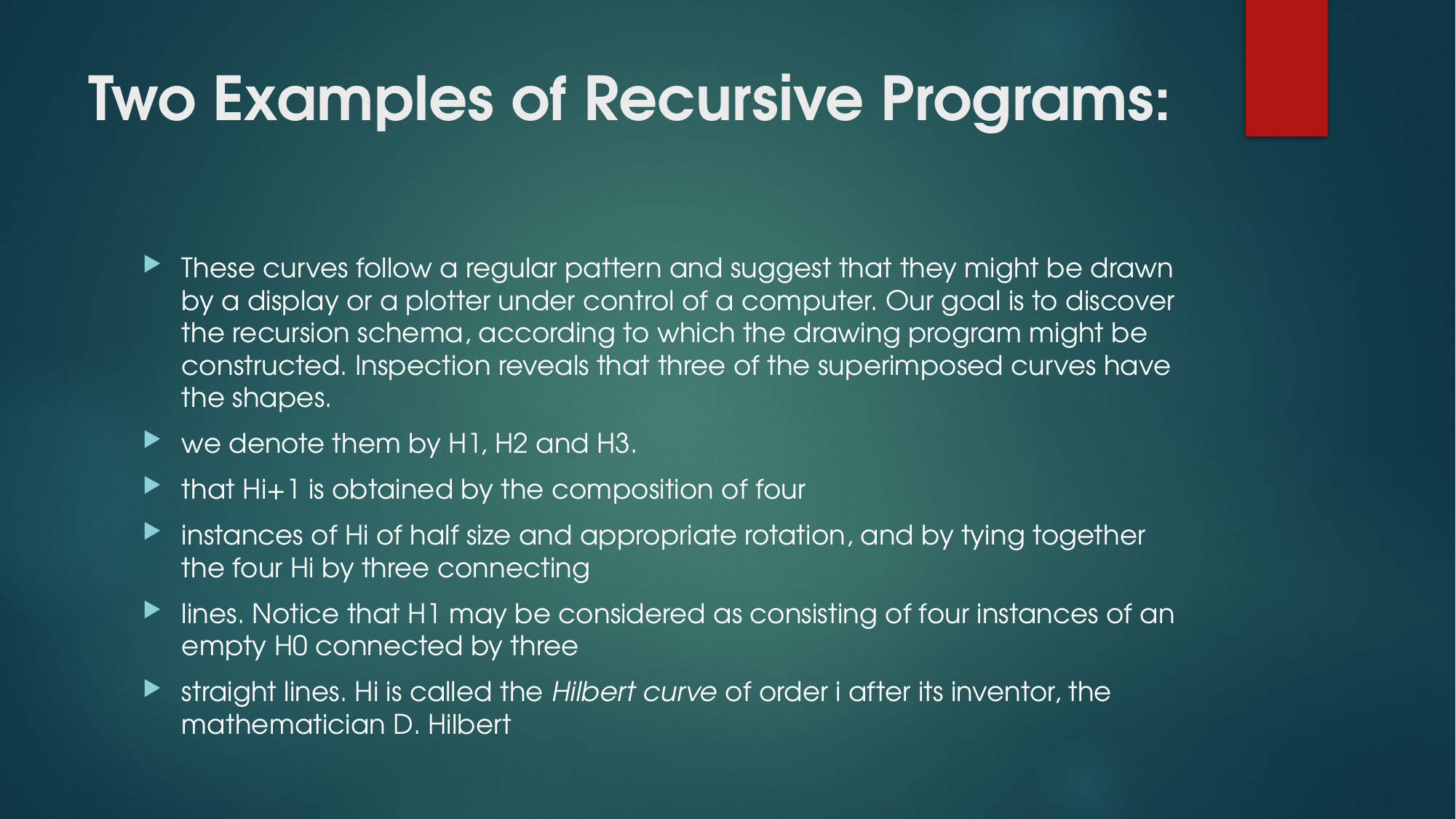

# Two Examples of Recursive Programs:
These curves follow a regular pattern and suggest that they might be drawn by a display or a plotter under control of a computer. Our goal is to discover the recursion schema, according to which the drawing program might be constructed. Inspection reveals that three of the superimposed curves have the shapes.
we denote them by H1, H2 and H3.
that Hi+1 is obtained by the composition of four
instances of Hi of half size and appropriate rotation, and by tying together the four Hi by three connecting
lines. Notice that H1 may be considered as consisting of four instances of an empty H0 connected by three
straight lines. Hi is called the Hilbert curve of order i after its inventor, the mathematician D. Hilbert